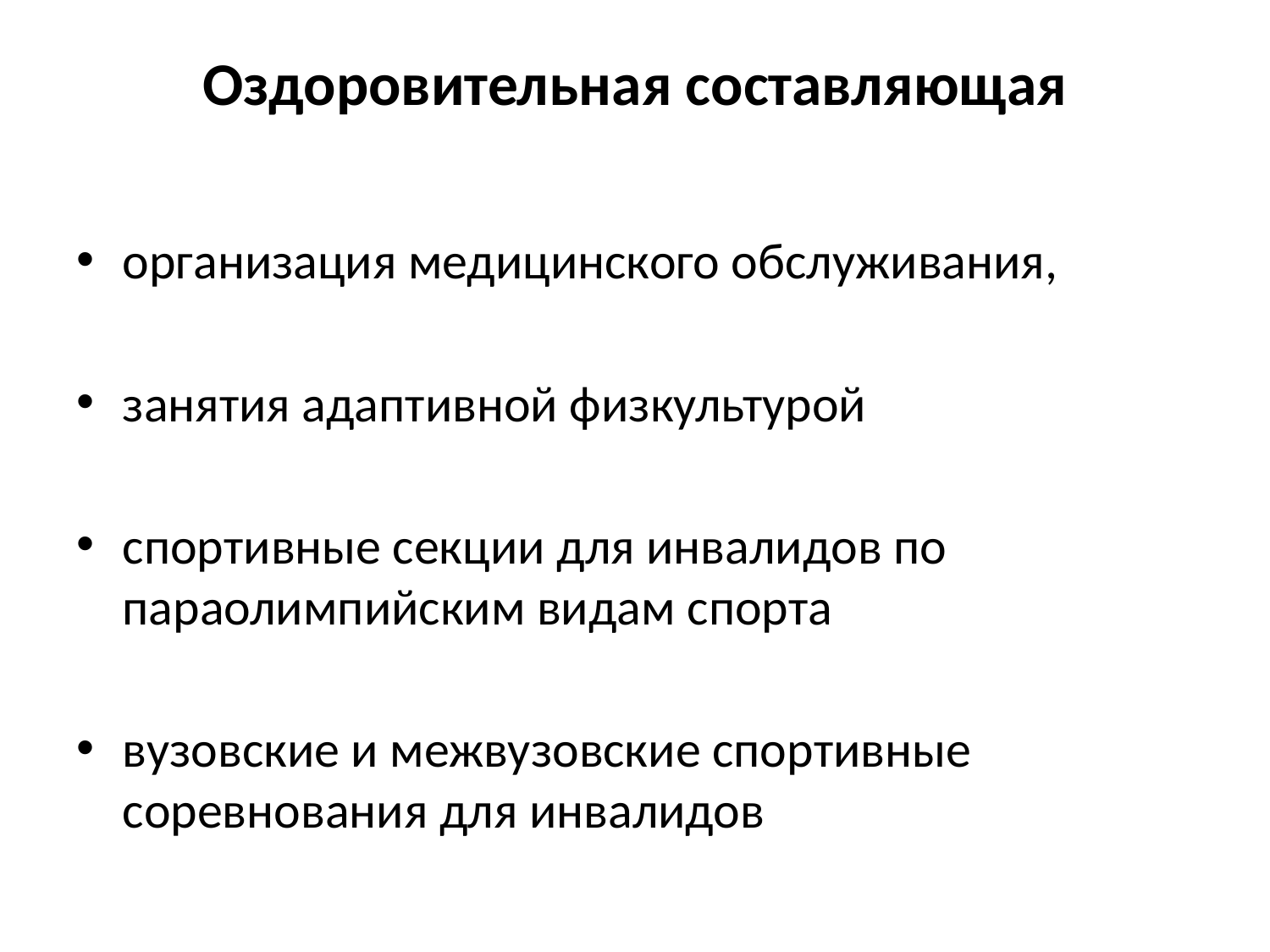

# Оздоровительная составляющая
организация медицинского обслуживания,

занятия адаптивной физкультурой

спортивные секции для инвалидов по параолимпийским видам спорта

вузовские и межвузовские спортивные соревнования для инвалидов